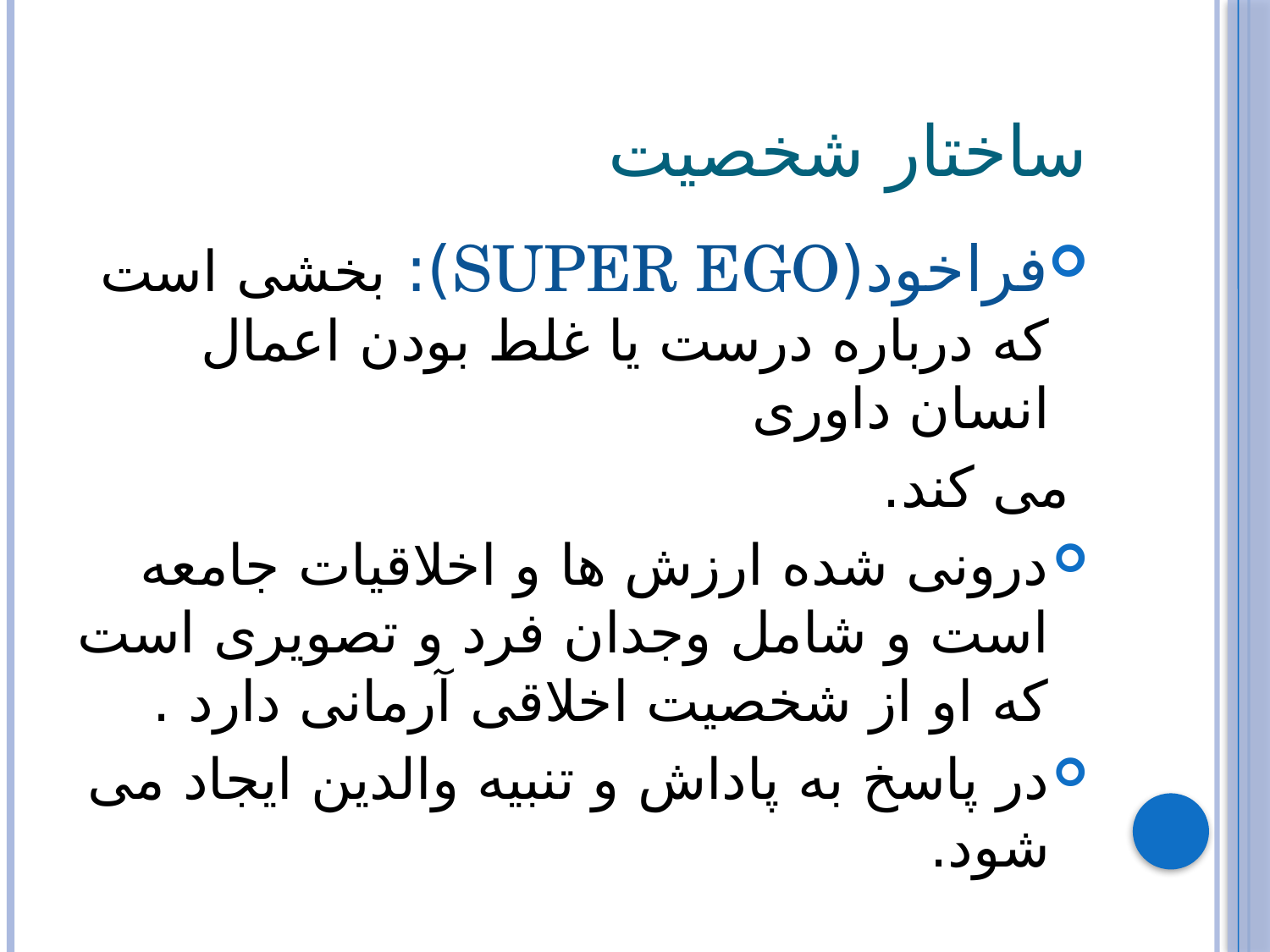

# ساختار شخصیت
فراخود(SUPER EGO): بخشی است که درباره درست یا غلط بودن اعمال انسان داوری
 می کند.
درونی شده ارزش ها و اخلاقیات جامعه است و شامل وجدان فرد و تصویری است که او از شخصیت اخلاقی آرمانی دارد .
در پاسخ به پاداش و تنبیه والدین ایجاد می شود.